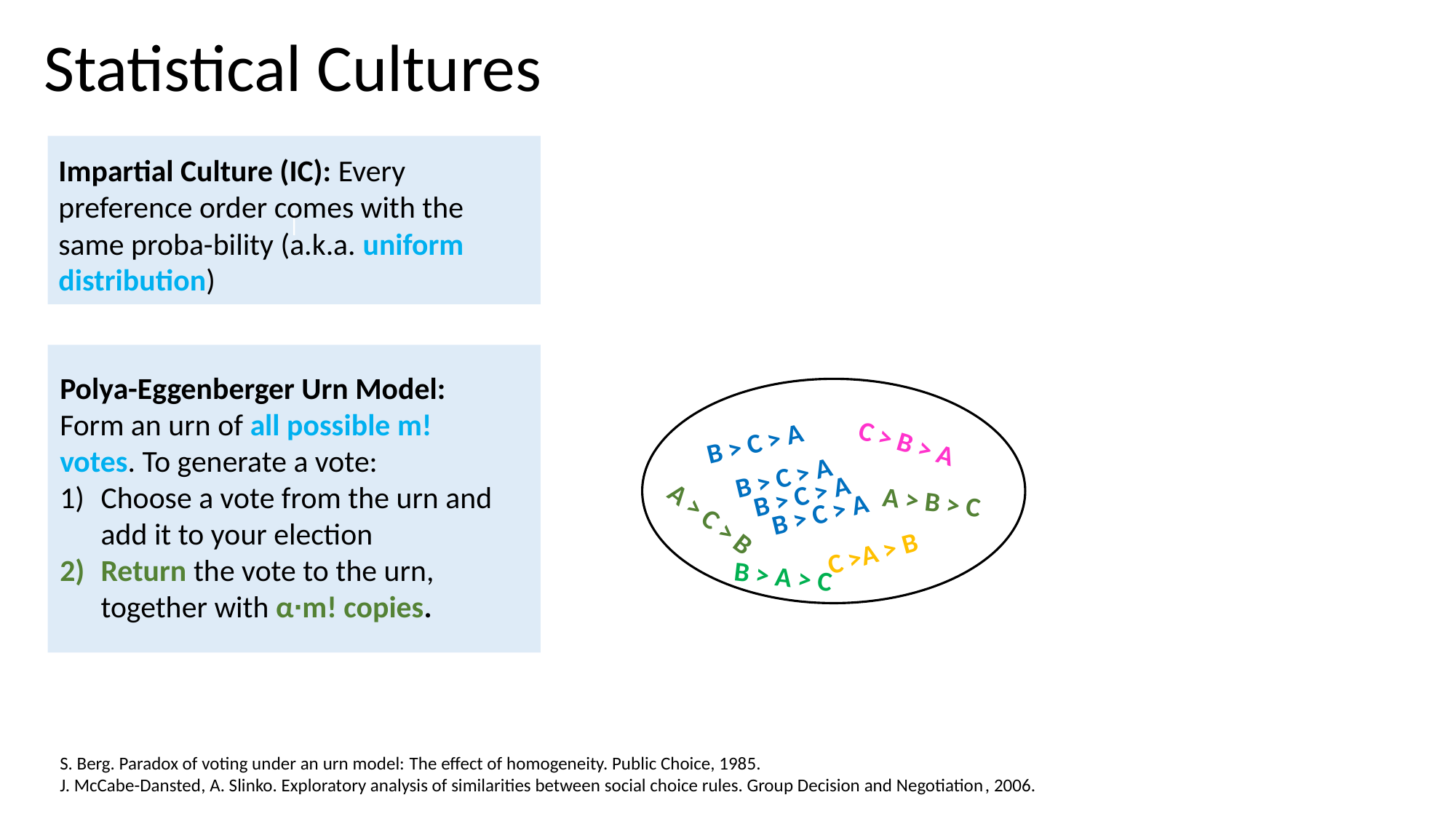

# Statistical Cultures
|
Impartial Culture (IC): Every preference order comes with the same proba-bility (a.k.a. uniform distribution)

Polya-Eggenberger Urn Model: Form an urn of all possible m! votes. To generate a vote:
Choose a vote from the urn and add it to your election
Return the vote to the urn, together with α∙m! copies.

B > C > A
C > B > A
B > C > A
B > C > A
A > B > C
B > C > A
A > C > B
C >A > B
B > A > C
S. Berg. Paradox of voting under an urn model: The effect of homogeneity. Public Choice, 1985.
J. McCabe-Dansted, A. Slinko. Exploratory analysis of similarities between social choice rules. Group Decision and Negotiation, 2006.